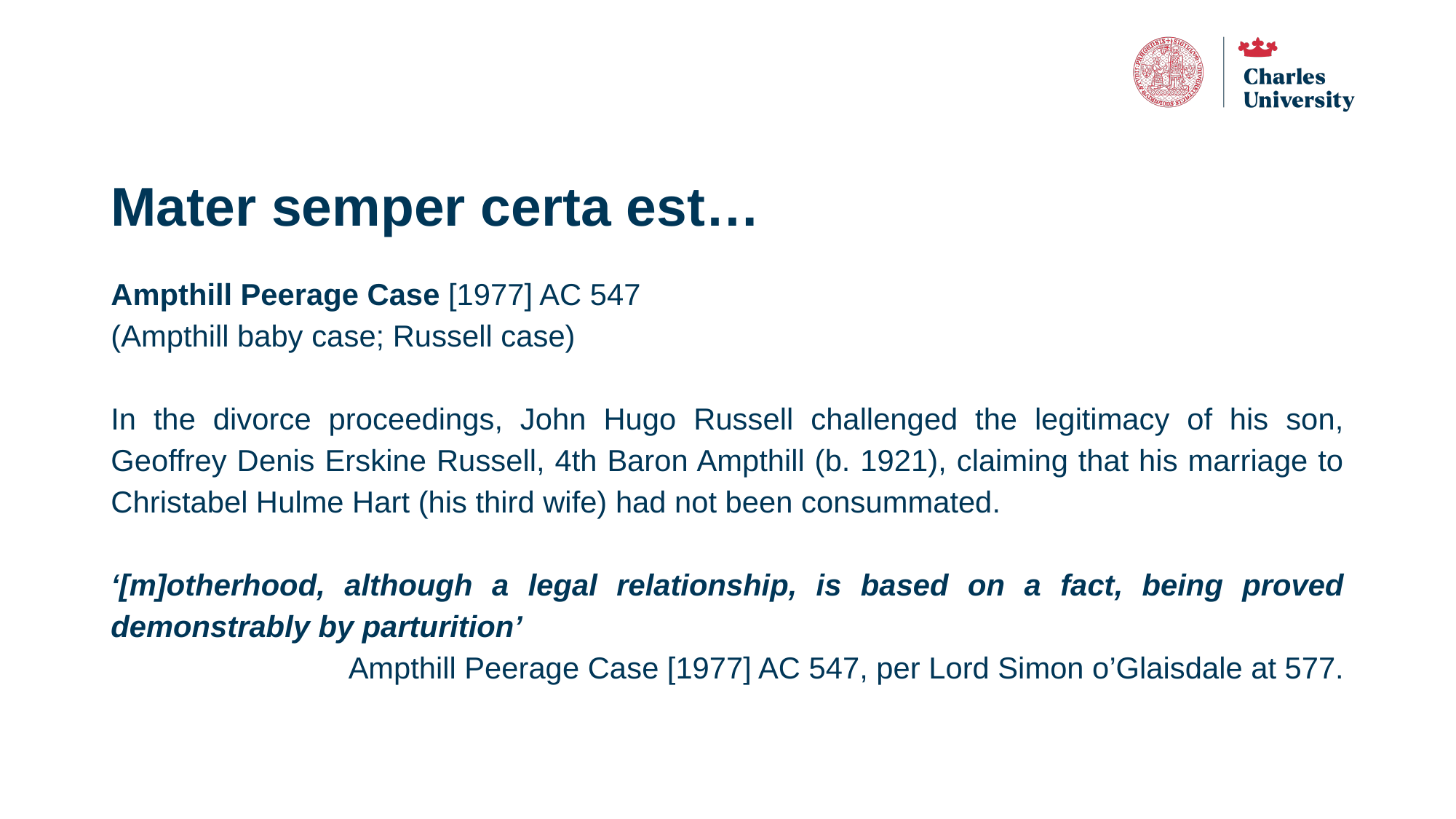

# Mater semper certa est…
Ampthill Peerage Case [1977] AC 547
(Ampthill baby case; Russell case)

In the divorce proceedings, John Hugo Russell challenged the legitimacy of his son, Geoffrey Denis Erskine Russell, 4th Baron Ampthill (b. 1921), claiming that his marriage to Christabel Hulme Hart (his third wife) had not been consummated.

‘[m]otherhood, although a legal relationship, is based on a fact, being proved demonstrably by parturition’
Ampthill Peerage Case [1977] AC 547, per Lord Simon o’Glaisdale at 577.